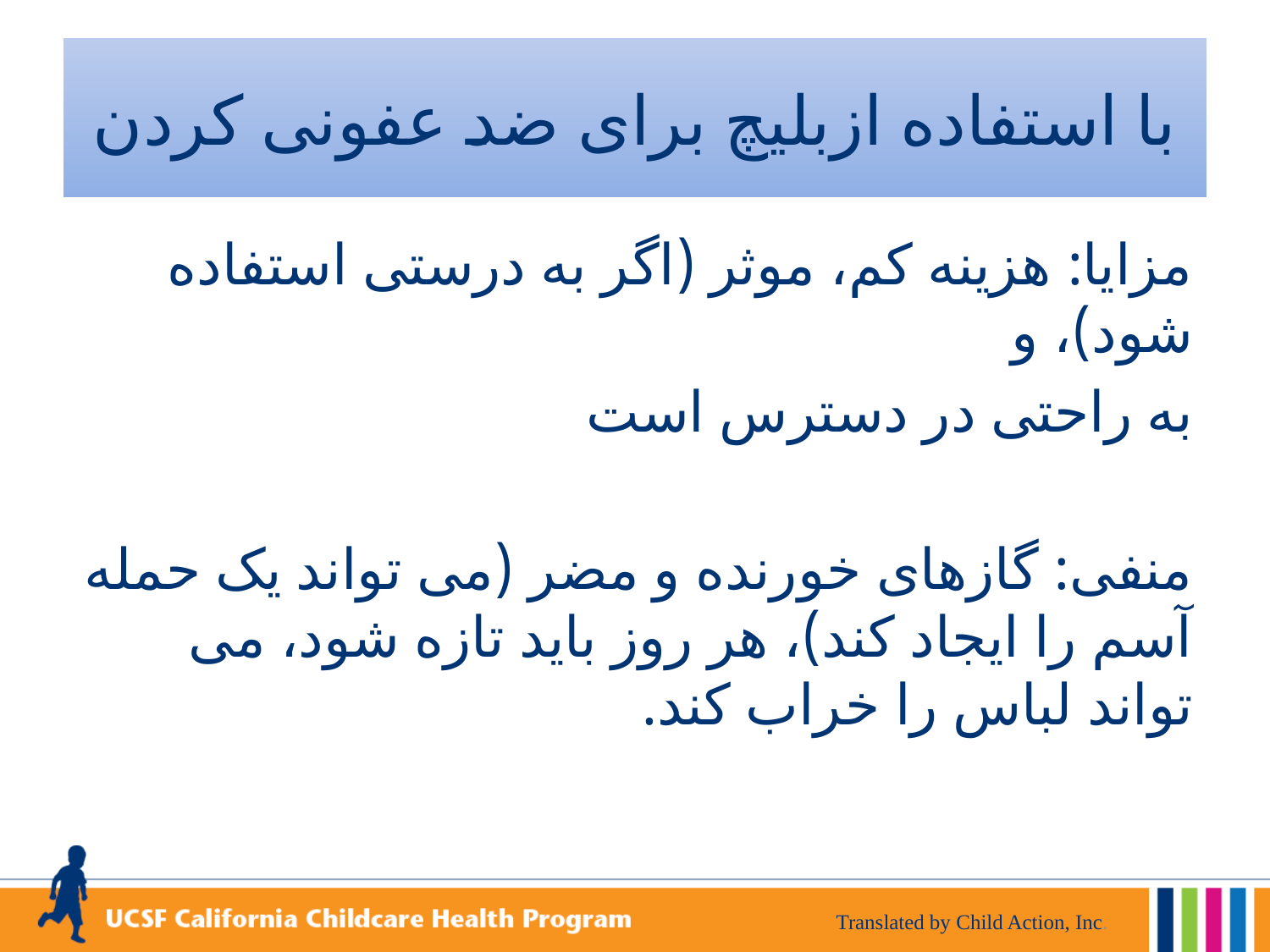

# با استفاده ازبلیچ برای ضد عفونی کردن
مزایا: هزینه کم، موثر (اگر به درستی استفاده شود)، و
به راحتی در دسترس است

منفی: گازهای خورنده و مضر (می تواند یک حمله آسم را ایجاد کند)، هر روز باید تازه شود، می تواند لباس را خراب کند.
Translated by Child Action, Inc.